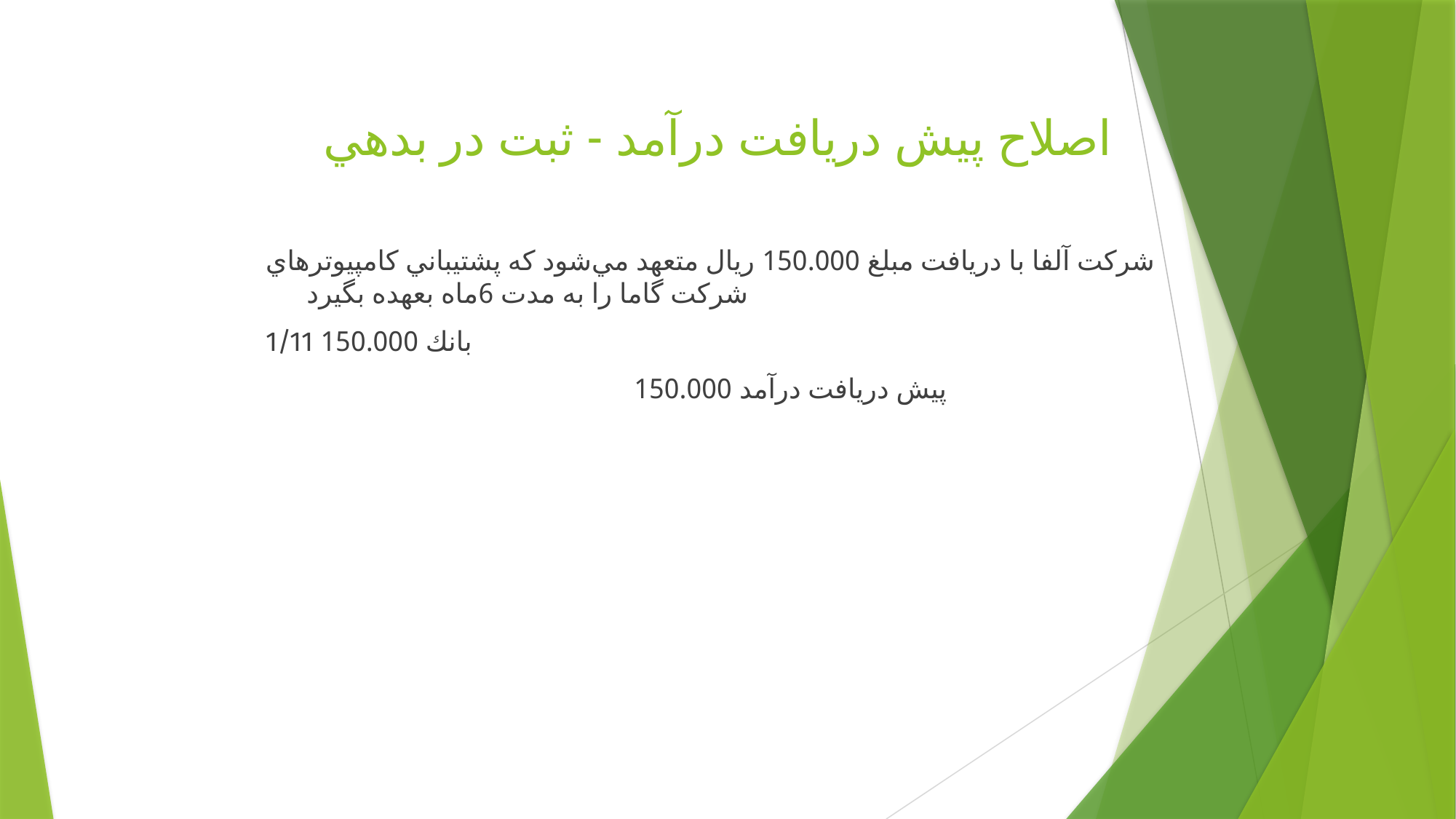

# اصلاح پيش دريافت درآمد - ثبت در بدهي
شركت آلفا با دريافت مبلغ 150.000 ريال متعهد مي‌شود كه پشتيباني كامپيوترهاي شركت گاما را به مدت 6ماه بعهده بگيرد
1/11 بانك 150.000
				پيش دريافت درآمد 150.000